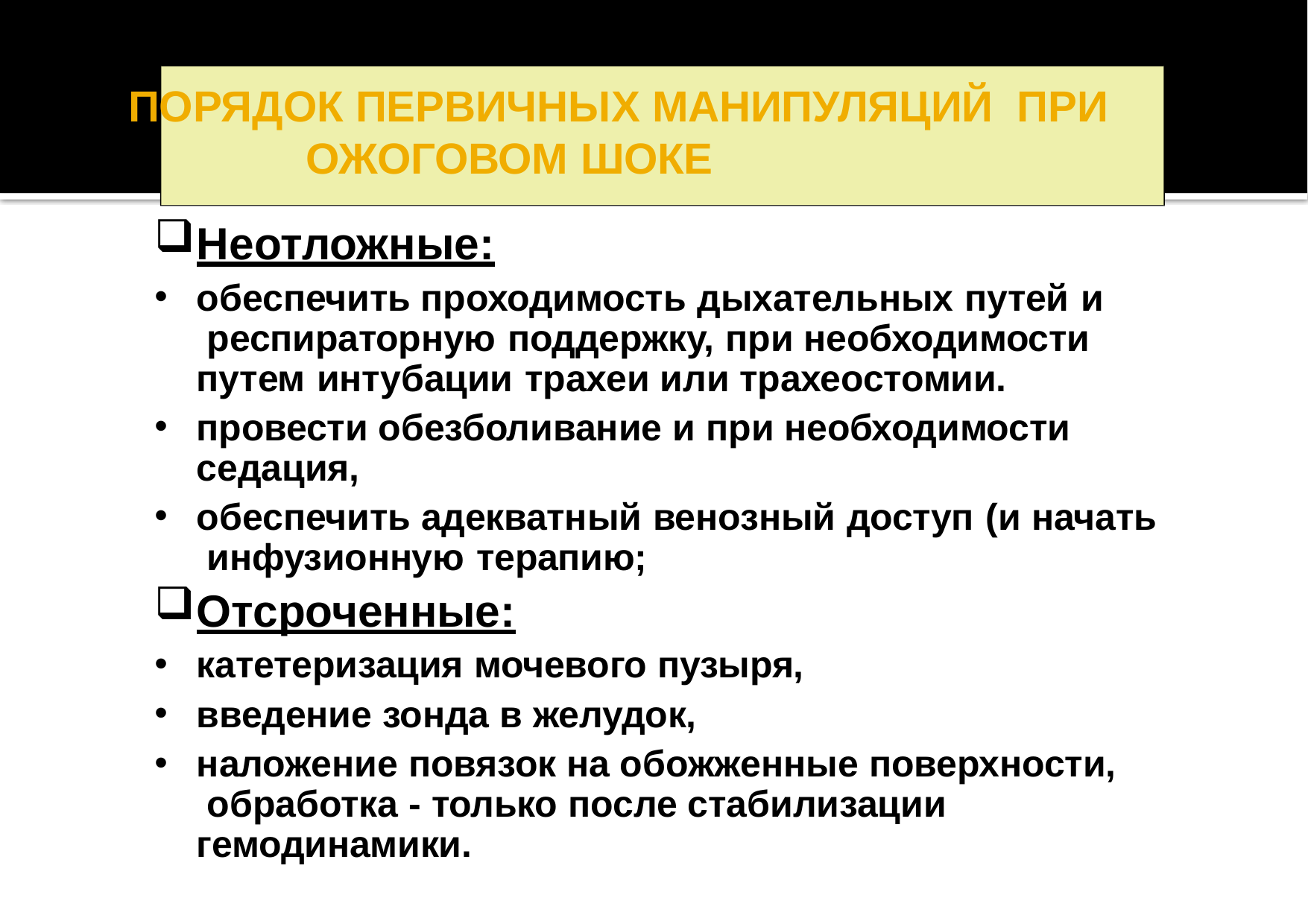

# ПОРЯДОК ПЕРВИЧНЫХ МАНИПУЛЯЦИЙ  ПРИ ОЖОГОВОМ ШОКЕ

Неотложные:
обеспечить проходимость дыхательных путей и  респираторную поддержку, при необходимости  путем интубации трахеи или трахеостомии.
провести обезболивание и при необходимости  седация,
обеспечить адекватный венозный доступ (и начать  инфузионную терапию;
Отсроченные:
катетеризация мочевого пузыря,
введение зонда в желудок,
наложение повязок на обожженные поверхности,  обработка - только после стабилизации  гемодинамики.